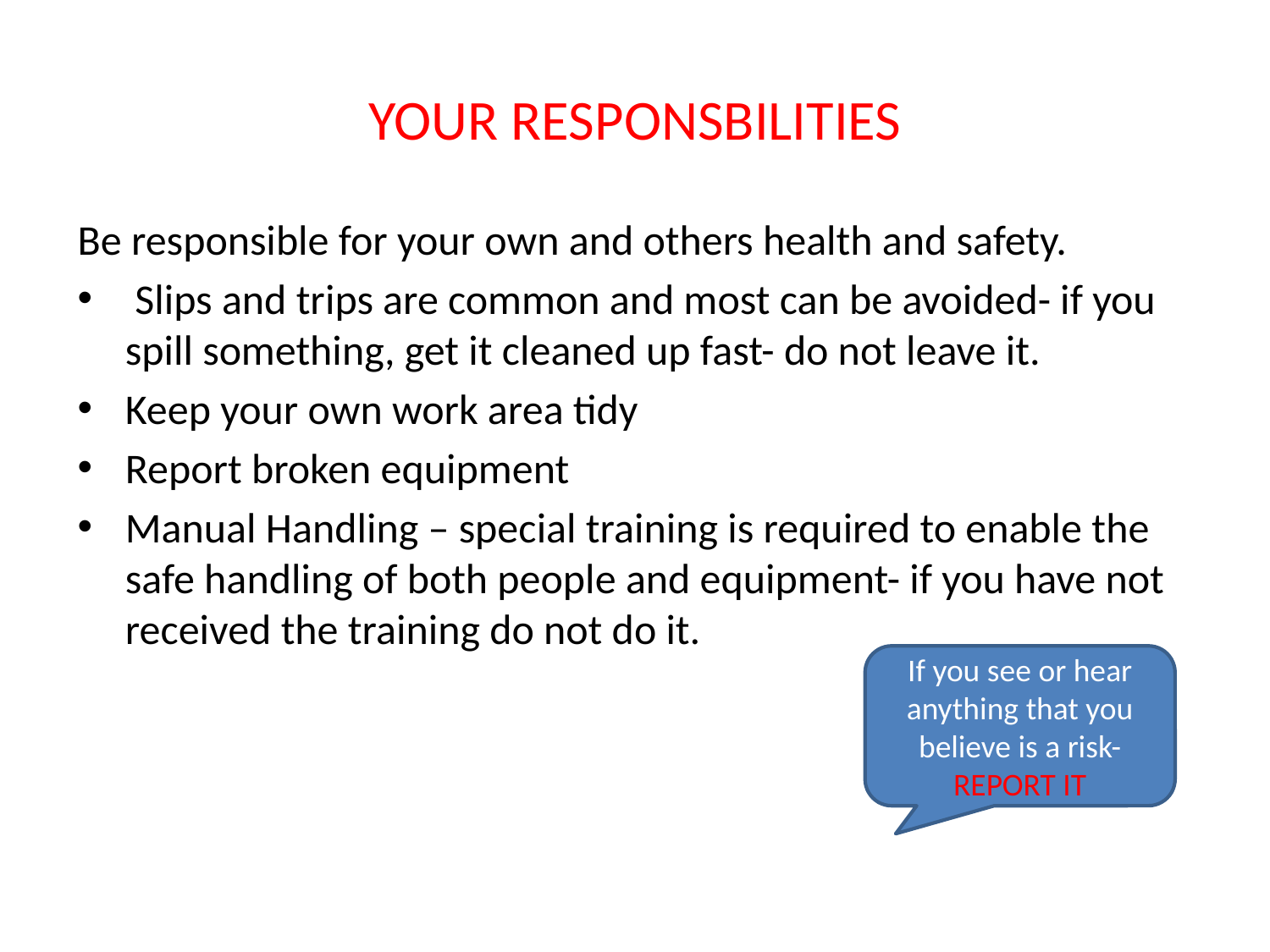

# YOUR RESPONSBILITIES
Be responsible for your own and others health and safety.
 Slips and trips are common and most can be avoided- if you spill something, get it cleaned up fast- do not leave it.
Keep your own work area tidy
Report broken equipment
Manual Handling – special training is required to enable the safe handling of both people and equipment- if you have not received the training do not do it.

If you see or hear anything that you believe is a risk- REPORT IT